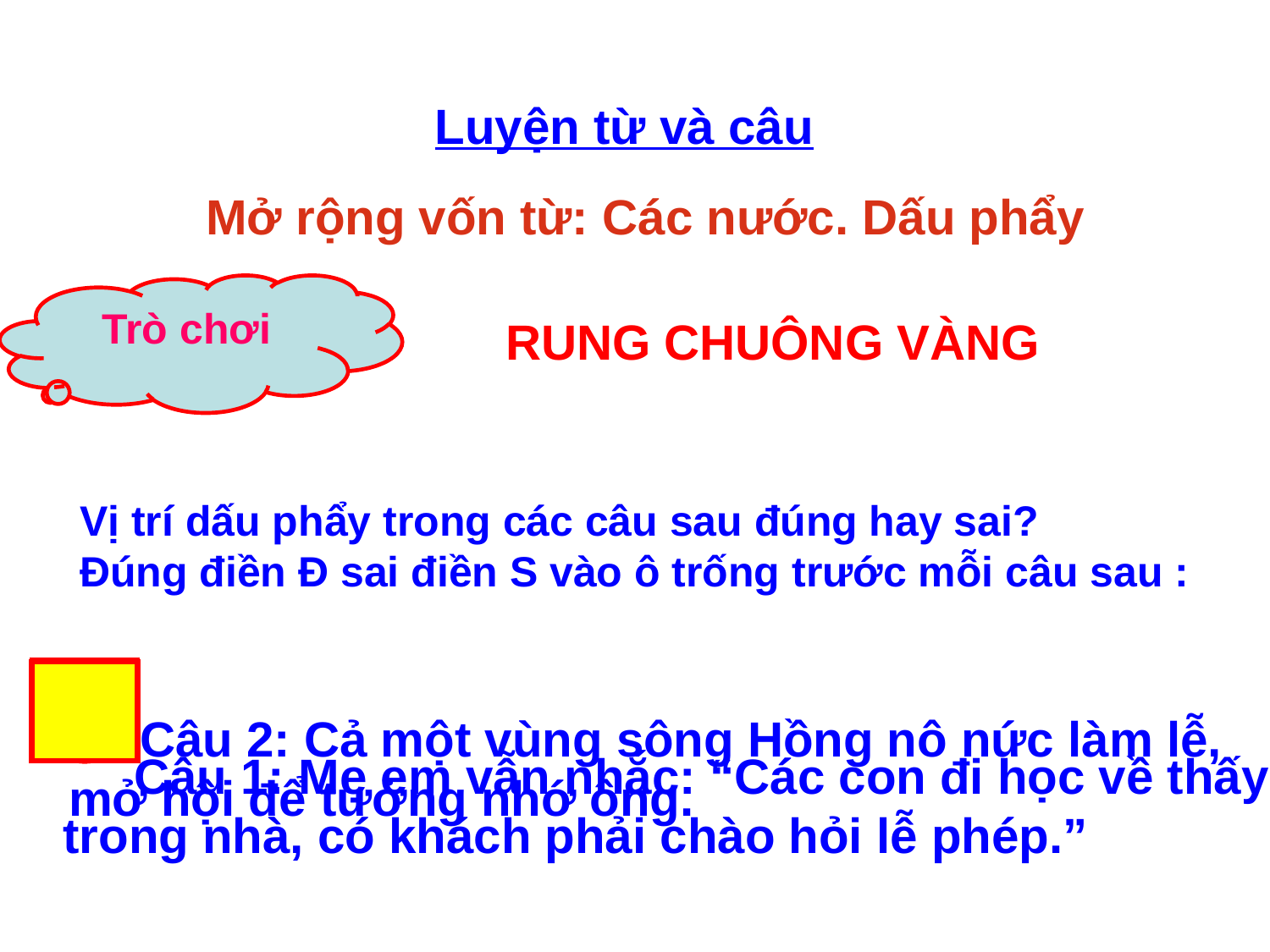

Luyện từ và câu
Mở rộng vốn từ: Các nước. Dấu phẩy
Trò chơi
RUNG CHUÔNG VÀNG

Vị trí dấu phẩy trong các câu sau đúng hay sai?
Đúng điền Đ sai điền S vào ô trống trước mỗi câu sau :

      Câu 2: Cả một vùng sông Hồng nô nức làm lễ, mở hội để tưởng nhớ ông.
S
Đ
      Câu 1: Mẹ em vẫn nhắc: “Các con đi học về thấy trong nhà, có khách phải chào hỏi lễ phép.”